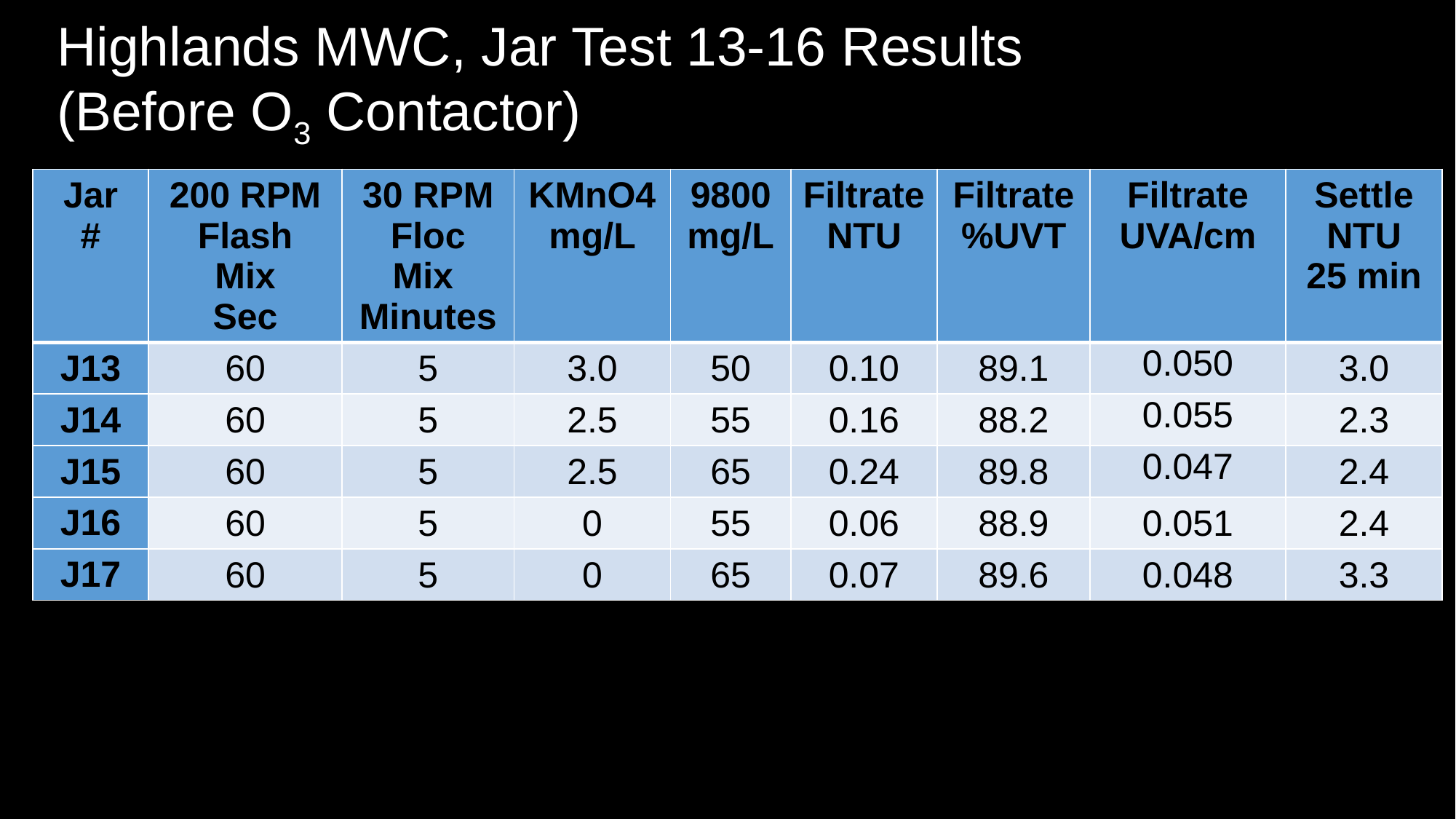

# Highlands MWC, Jar Test 13-16 Results (Before O3 Contactor)
| Jar # | 200 RPM Flash Mix Sec | 30 RPM Floc Mix Minutes | KMnO4 mg/L | 9800 mg/L | Filtrate NTU | Filtrate %UVT | Filtrate UVA/cm | Settle NTU 25 min |
| --- | --- | --- | --- | --- | --- | --- | --- | --- |
| J13 | 60 | 5 | 3.0 | 50 | 0.10 | 89.1 | 0.050 | 3.0 |
| J14 | 60 | 5 | 2.5 | 55 | 0.16 | 88.2 | 0.055 | 2.3 |
| J15 | 60 | 5 | 2.5 | 65 | 0.24 | 89.8 | 0.047 | 2.4 |
| J16 | 60 | 5 | 0 | 55 | 0.06 | 88.9 | 0.051 | 2.4 |
| J17 | 60 | 5 | 0 | 65 | 0.07 | 89.6 | 0.048 | 3.3 |